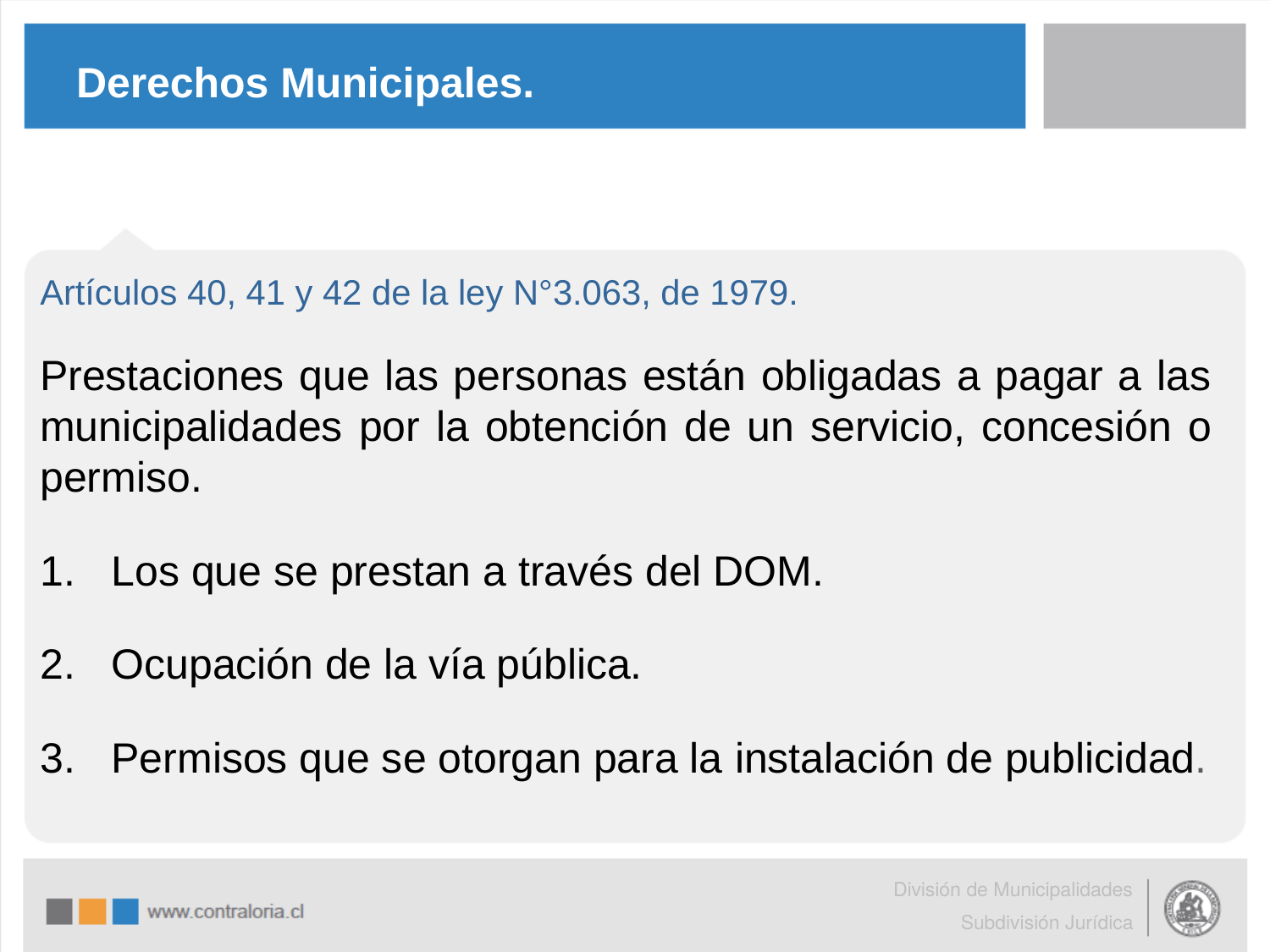

# Derechos Municipales.
Artículos 40, 41 y 42 de la ley N°3.063, de 1979.

Prestaciones que las personas están obligadas a pagar a las municipalidades por la obtención de un servicio, concesión o permiso.

Los que se prestan a través del DOM.

Ocupación de la vía pública.

Permisos que se otorgan para la instalación de publicidad.

División de Municipalidades

Subdivisión Jurídica